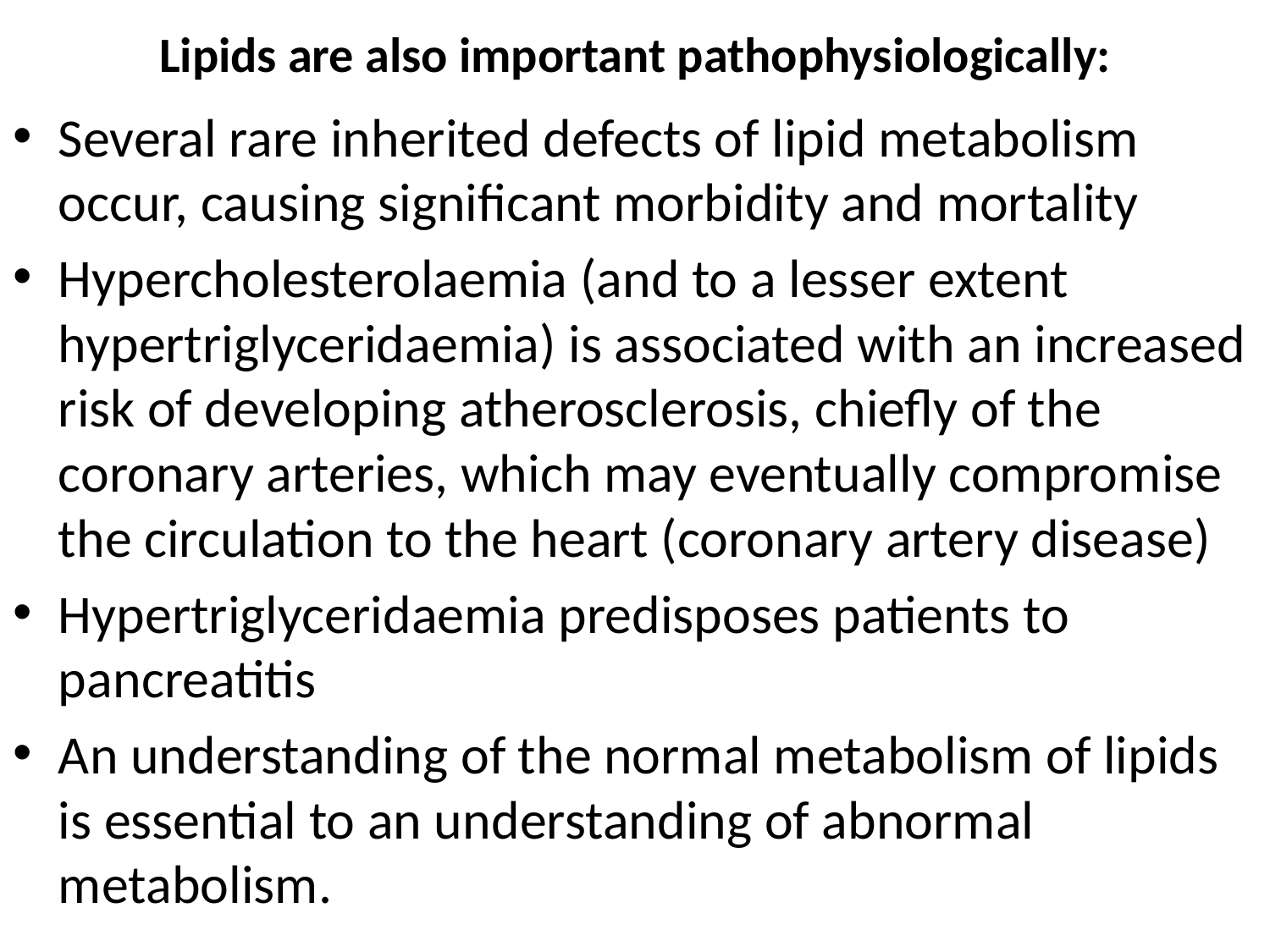

# Lipids are also important pathophysiologically:
Several rare inherited defects of lipid metabolism occur, causing significant morbidity and mortality
Hypercholesterolaemia (and to a lesser extent hypertriglyceridaemia) is associated with an increased risk of developing atherosclerosis, chiefly of the coronary arteries, which may eventually compromise the circulation to the heart (coronary artery disease)
Hypertriglyceridaemia predisposes patients to pancreatitis
An understanding of the normal metabolism of lipids is essential to an understanding of abnormal metabolism.